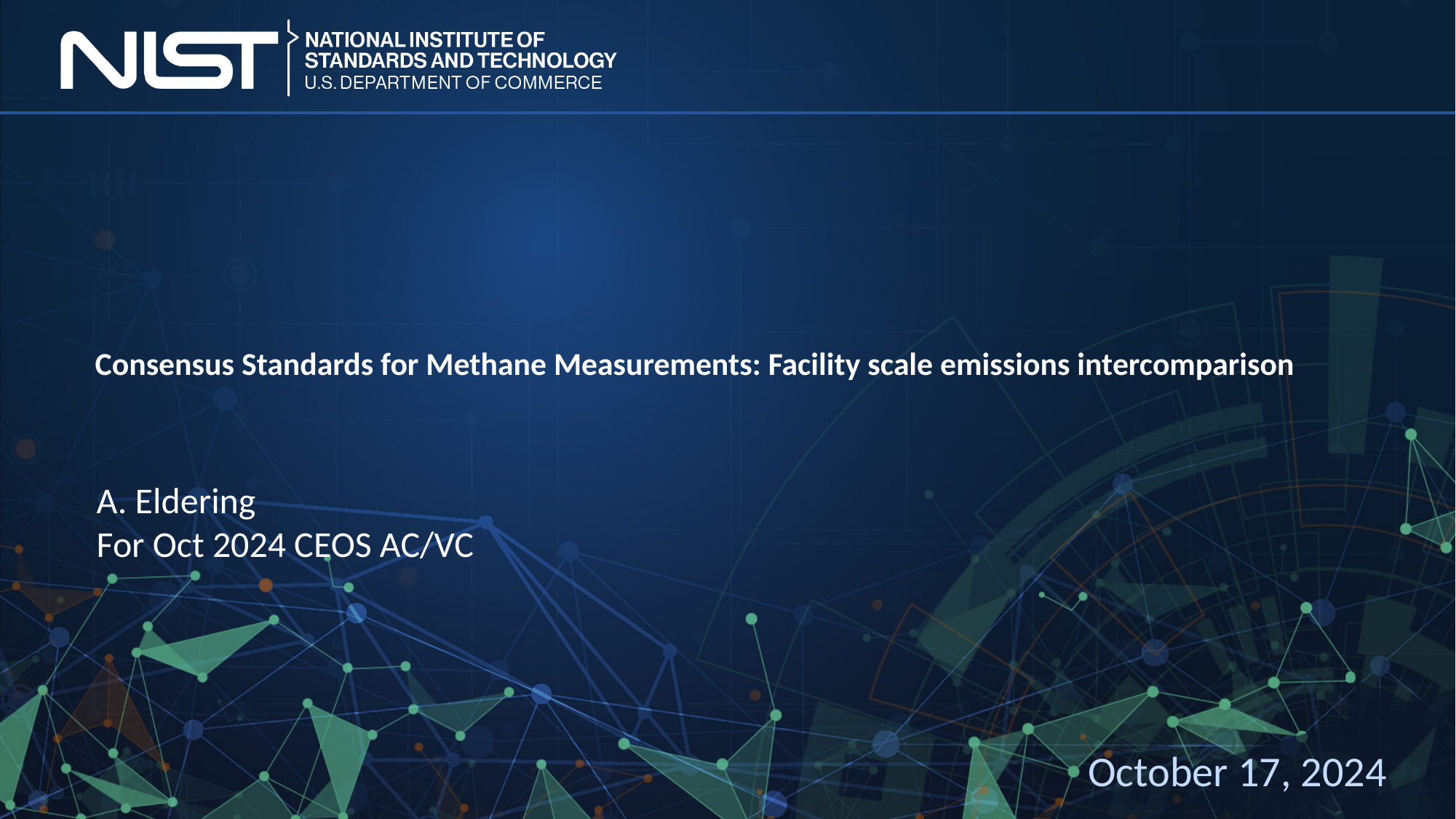

# Consensus Standards for Methane Measurements: Facility scale emissions intercomparison
A. Eldering
For Oct 2024 CEOS AC/VC
October 17, 2024